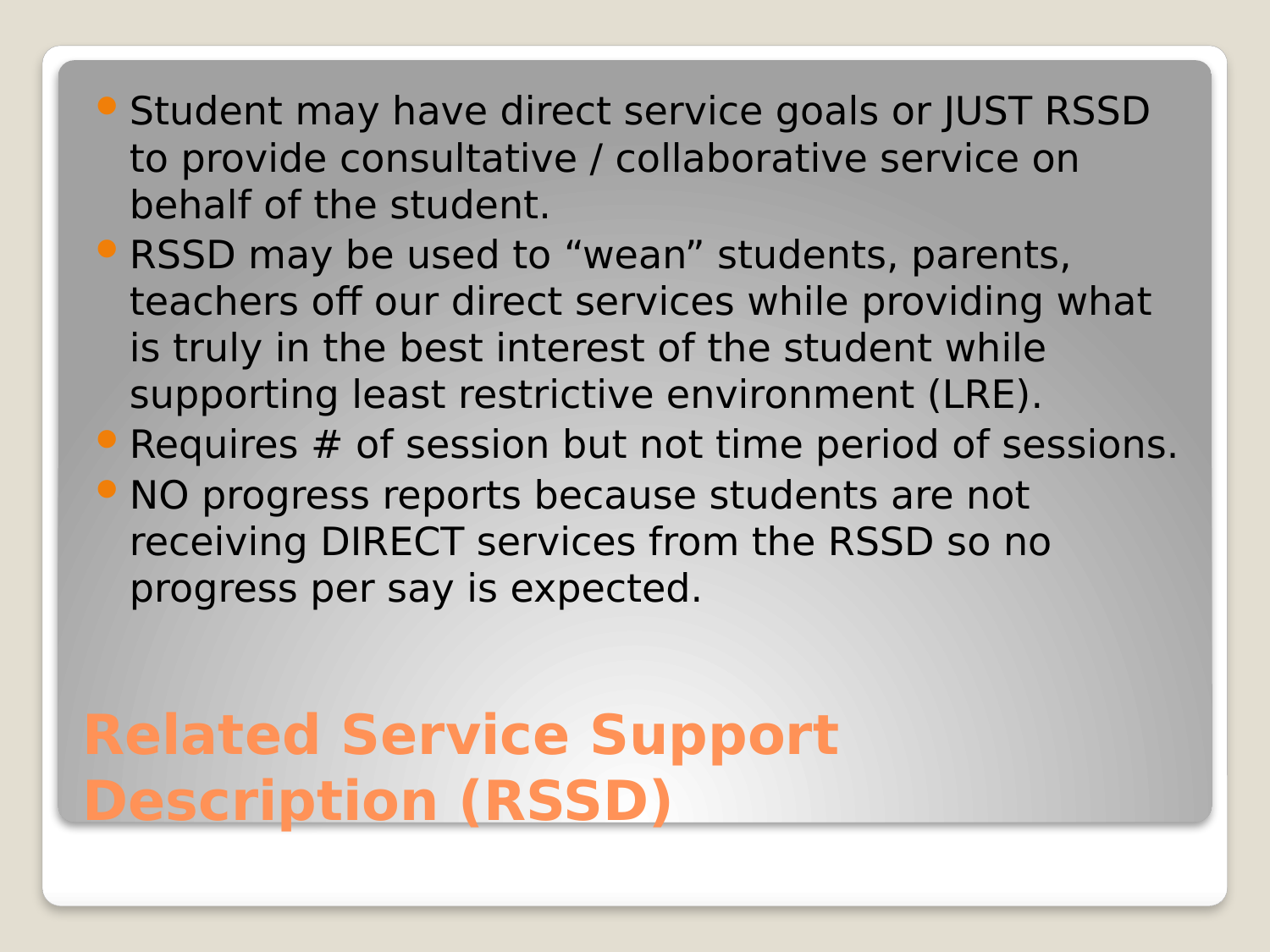

Student may have direct service goals or JUST RSSD to provide consultative / collaborative service on behalf of the student.
RSSD may be used to “wean” students, parents, teachers off our direct services while providing what is truly in the best interest of the student while supporting least restrictive environment (LRE).
Requires # of session but not time period of sessions.
NO progress reports because students are not receiving DIRECT services from the RSSD so no progress per say is expected.
# Related Service Support Description (RSSD)